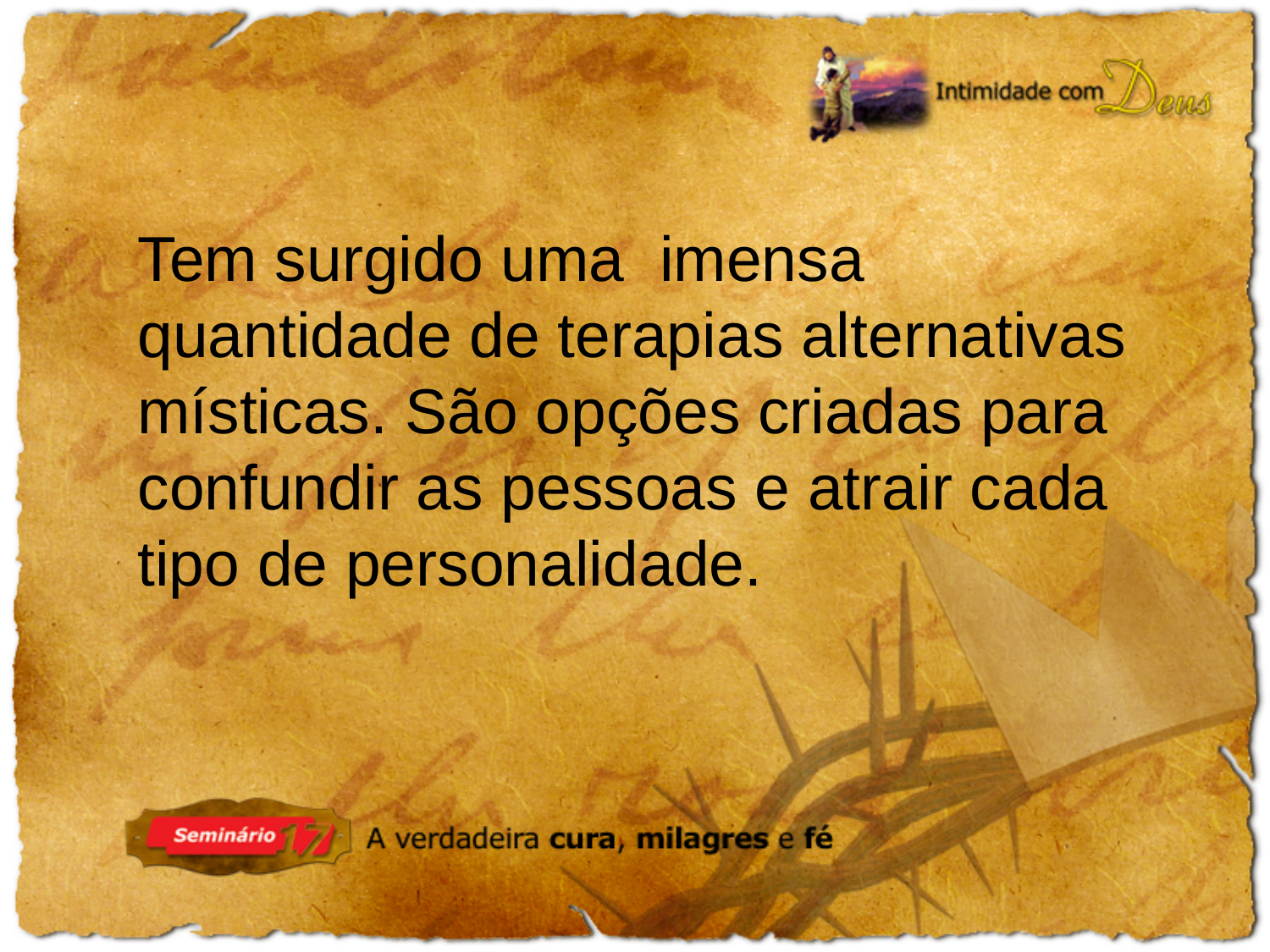

Tem surgido uma  imensa quantidade de terapias alternativas místicas. São opções criadas para confundir as pessoas e atrair cada tipo de personalidade.